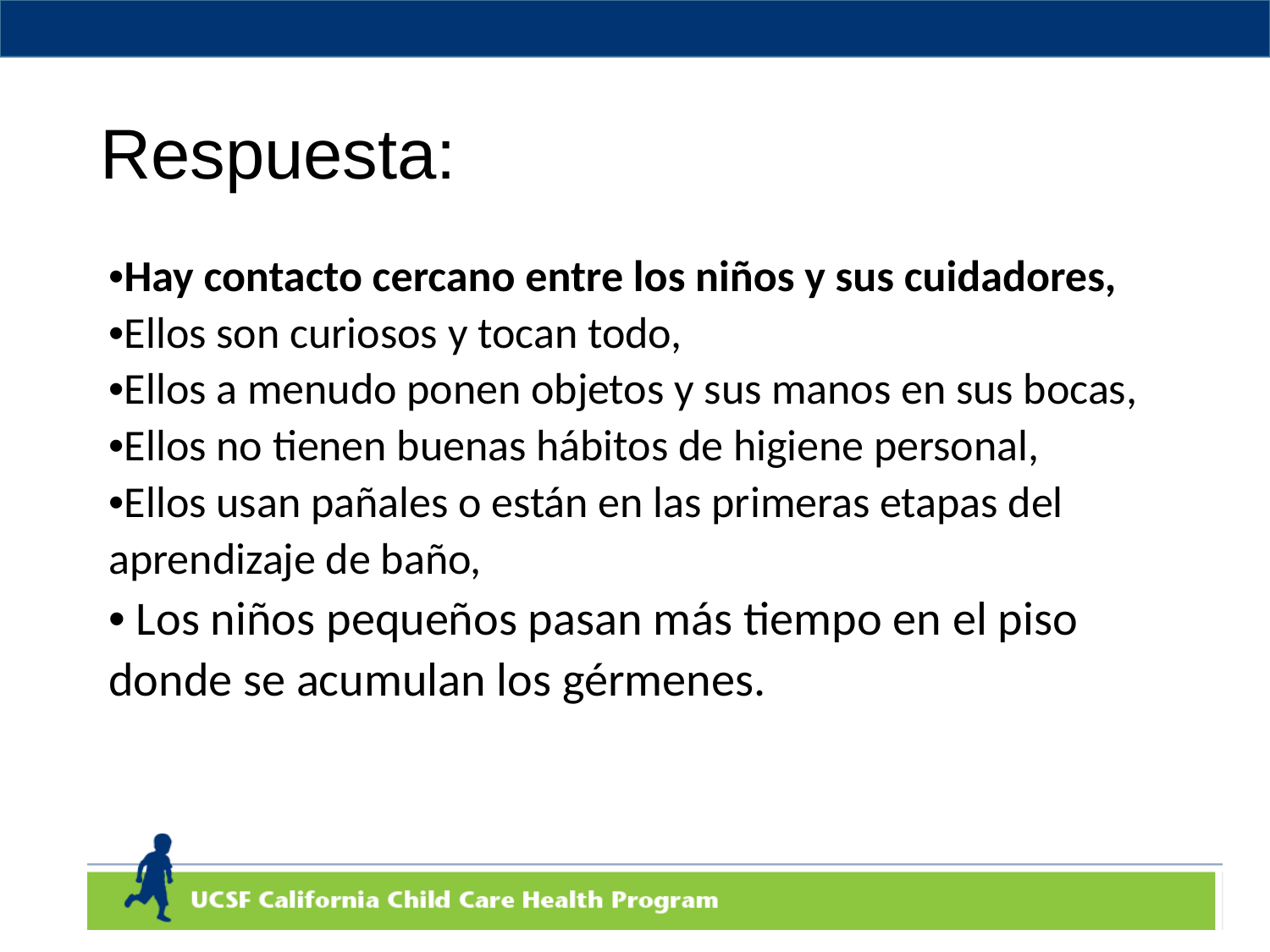

# Respuesta:
•Hay contacto cercano entre los niños y sus cuidadores,
•Ellos son curiosos y tocan todo,
•Ellos a menudo ponen objetos y sus manos en sus bocas,
•Ellos no tienen buenas hábitos de higiene personal,
•Ellos usan pañales o están en las primeras etapas del aprendizaje de baño,
• Los niños pequeños pasan más tiempo en el piso donde se acumulan los gérmenes.